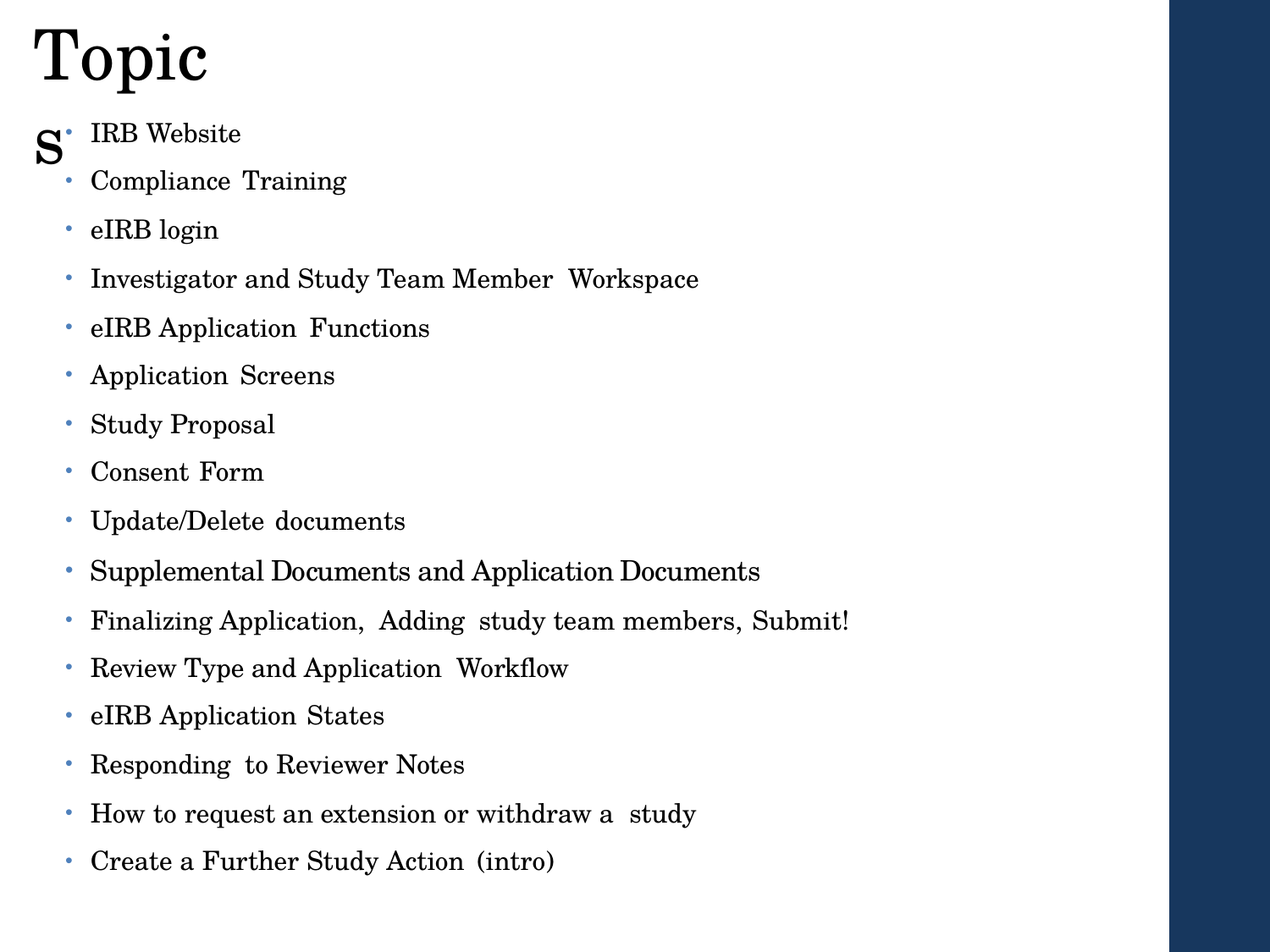

# Topics
IRB Website
Compliance Training
eIRB login
Investigator and Study Team Member  Workspace
eIRB Application Functions
Application Screens
Study Proposal
Consent Form
Update/Delete documents
Supplemental Documents and Application Documents
Finalizing Application,  Adding  study team members, Submit!
Review Type and Application  Workflow
eIRB Application States
Responding  to Reviewer Notes
How to request an extension or withdraw a  study
Create a Further Study Action (intro)